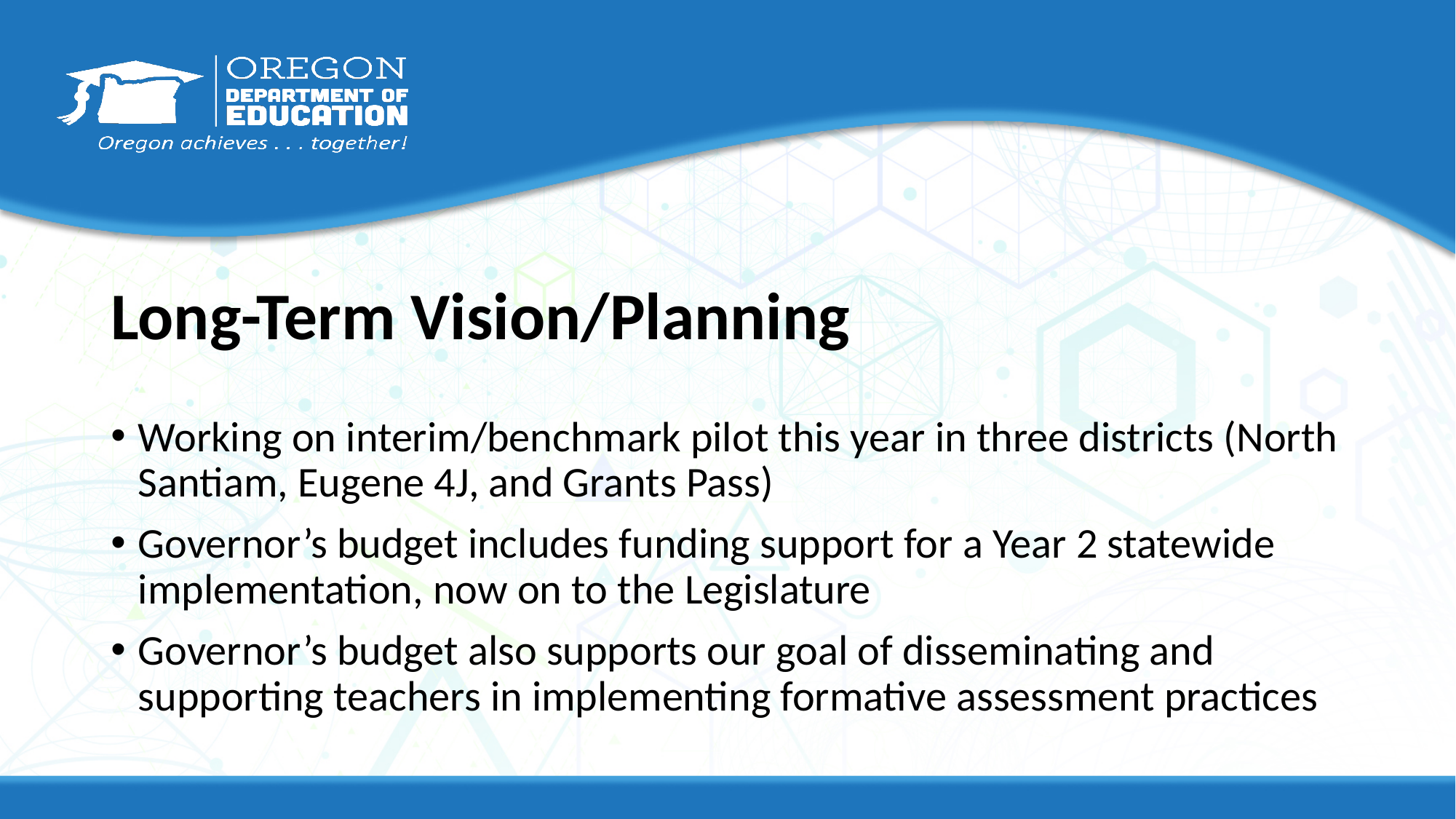

# Long-Term Vision/Planning
Working on interim/benchmark pilot this year in three districts (North Santiam, Eugene 4J, and Grants Pass)
Governor’s budget includes funding support for a Year 2 statewide implementation, now on to the Legislature
Governor’s budget also supports our goal of disseminating and supporting teachers in implementing formative assessment practices